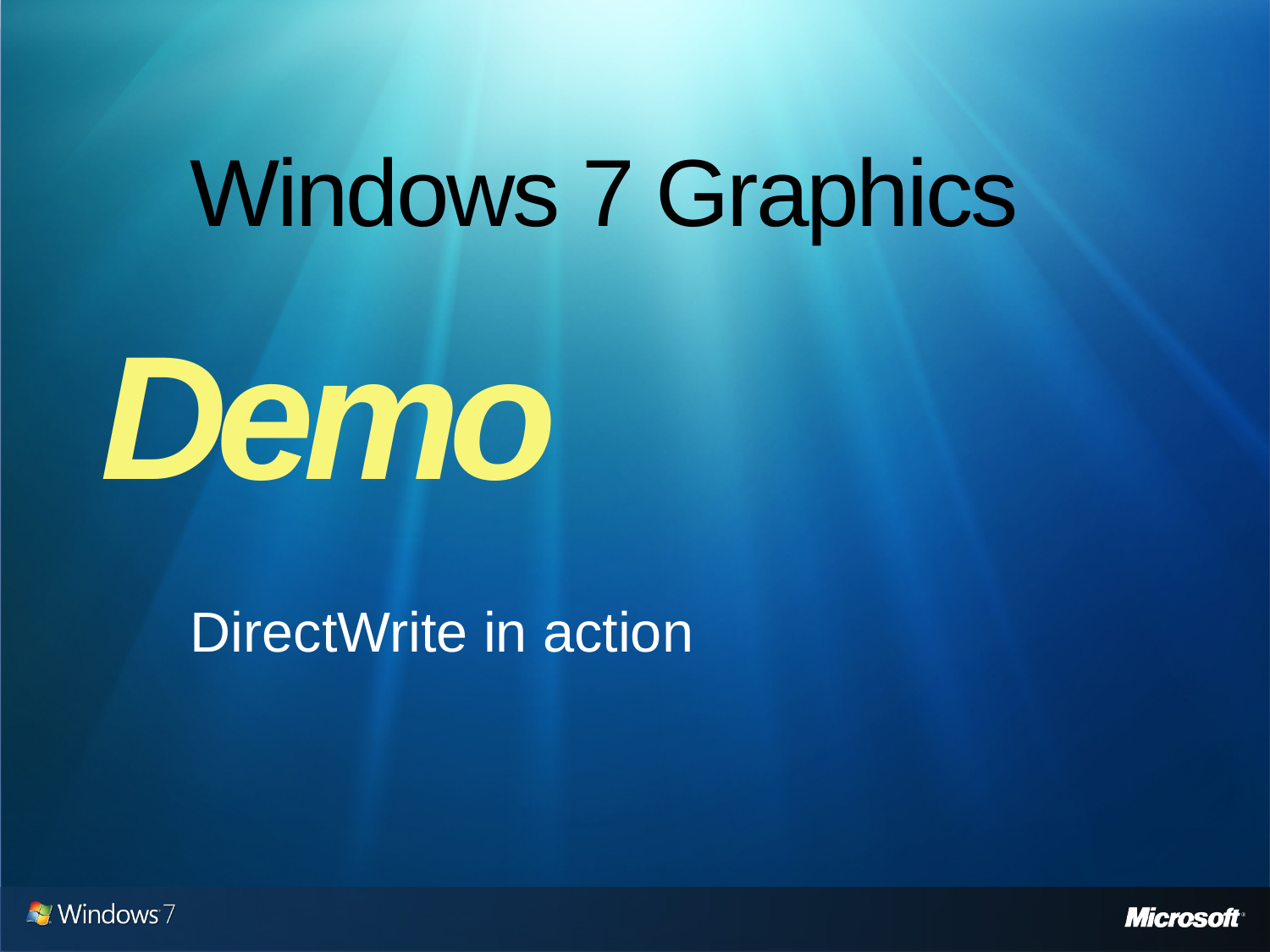

# Windows 7 Graphics
Demo
DirectWrite in action